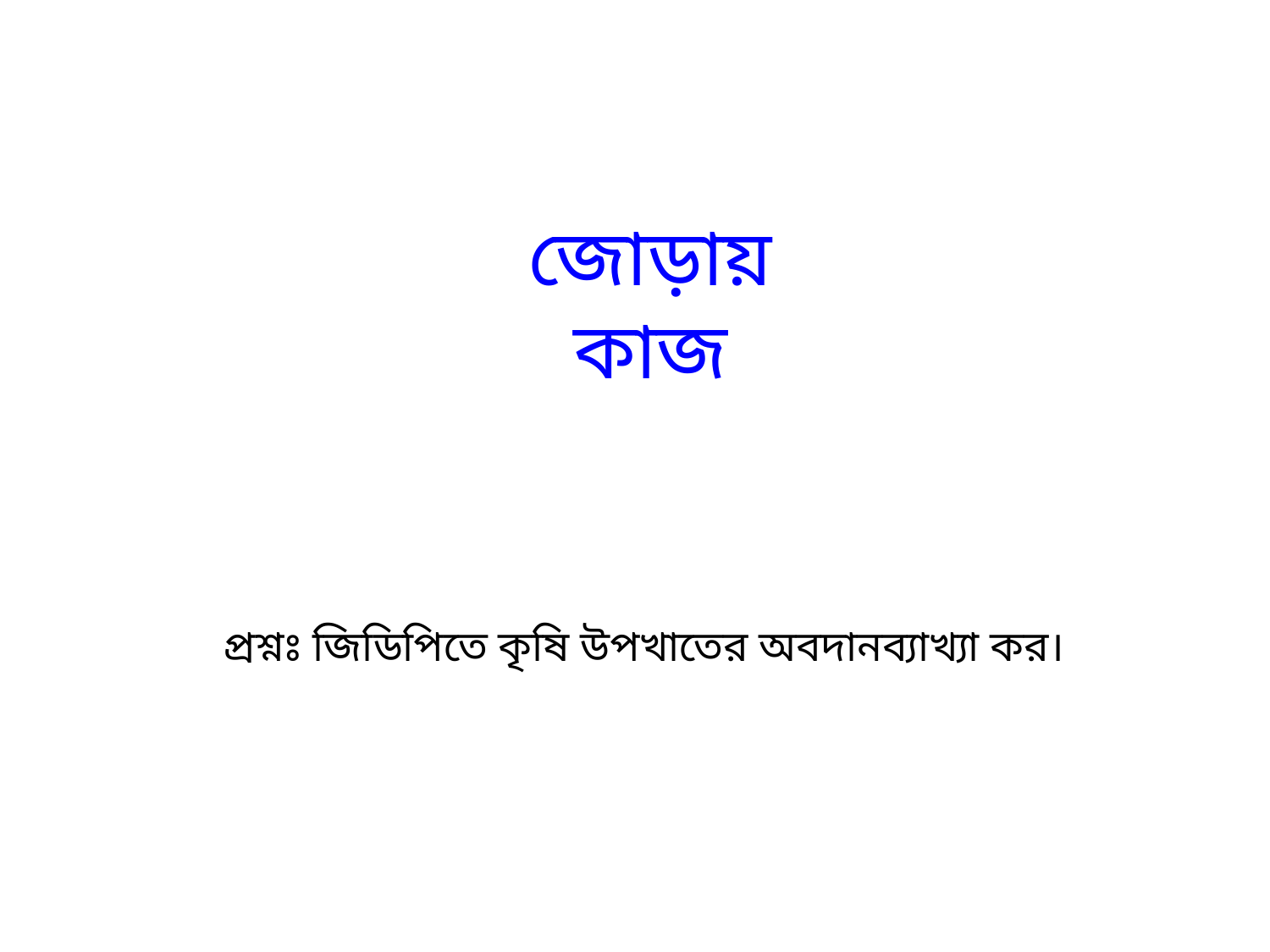

# জোড়ায় কাজ
প্রশ্নঃ জিডিপিতে কৃষি উপখাতের অবদানব্যাখ্যা কর।